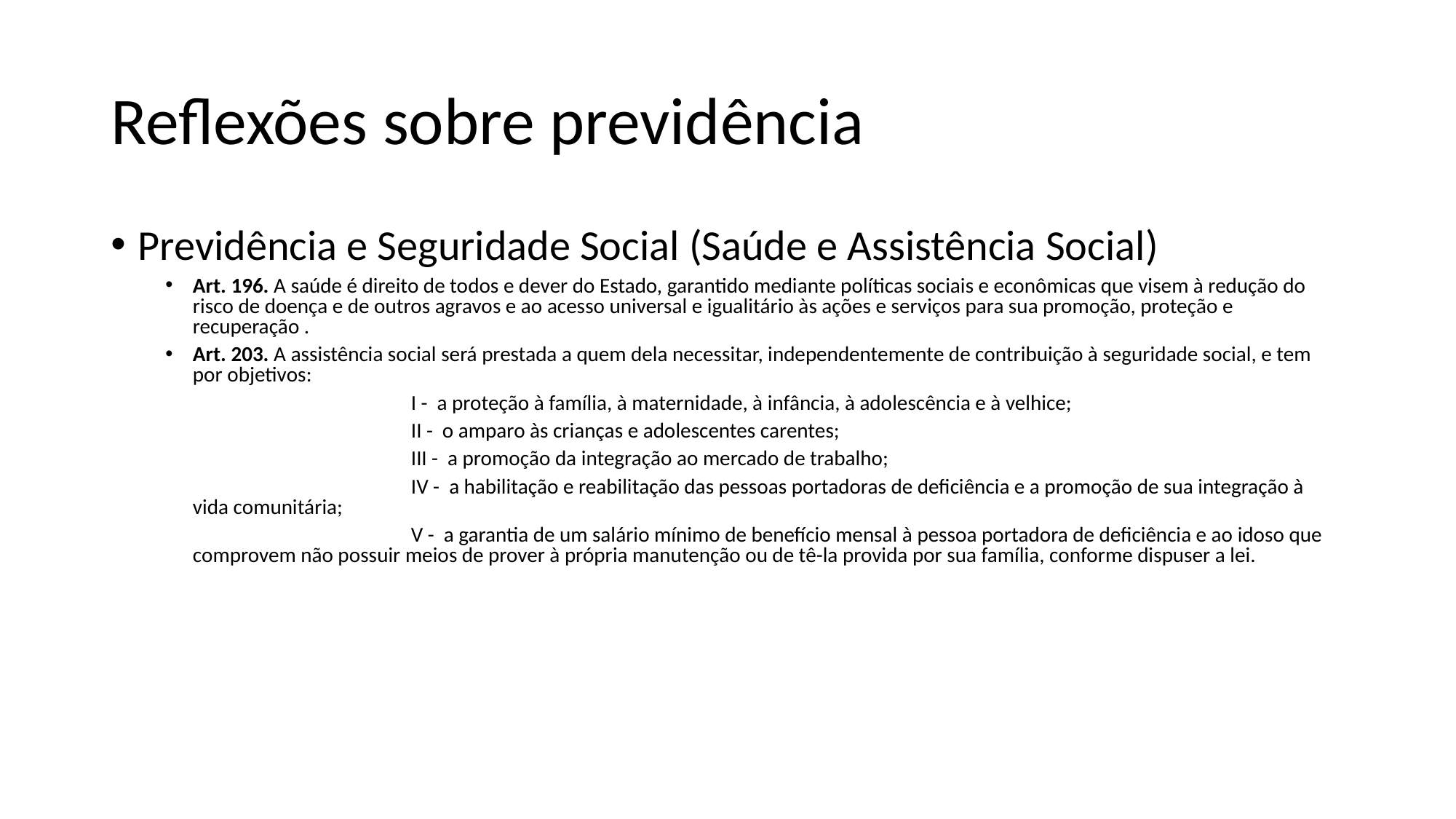

# Reflexões sobre previdência
Previdência e Seguridade Social (Saúde e Assistência Social)
Art. 196. A saúde é direito de todos e dever do Estado, garantido mediante políticas sociais e econômicas que visem à redução do risco de doença e de outros agravos e ao acesso universal e igualitário às ações e serviços para sua promoção, proteção e recuperação .
Art. 203. A assistência social será prestada a quem dela necessitar, independentemente de contribuição à seguridade social, e tem por objetivos:
			I -  a proteção à família, à maternidade, à infância, à adolescência e à velhice;
			II -  o amparo às crianças e adolescentes carentes;
			III -  a promoção da integração ao mercado de trabalho;
			IV -  a habilitação e reabilitação das pessoas portadoras de deficiência e a promoção de sua integração à vida comunitária;
			V -  a garantia de um salário mínimo de benefício mensal à pessoa portadora de deficiência e ao idoso que comprovem não possuir meios de prover à própria manutenção ou de tê-la provida por sua família, conforme dispuser a lei.